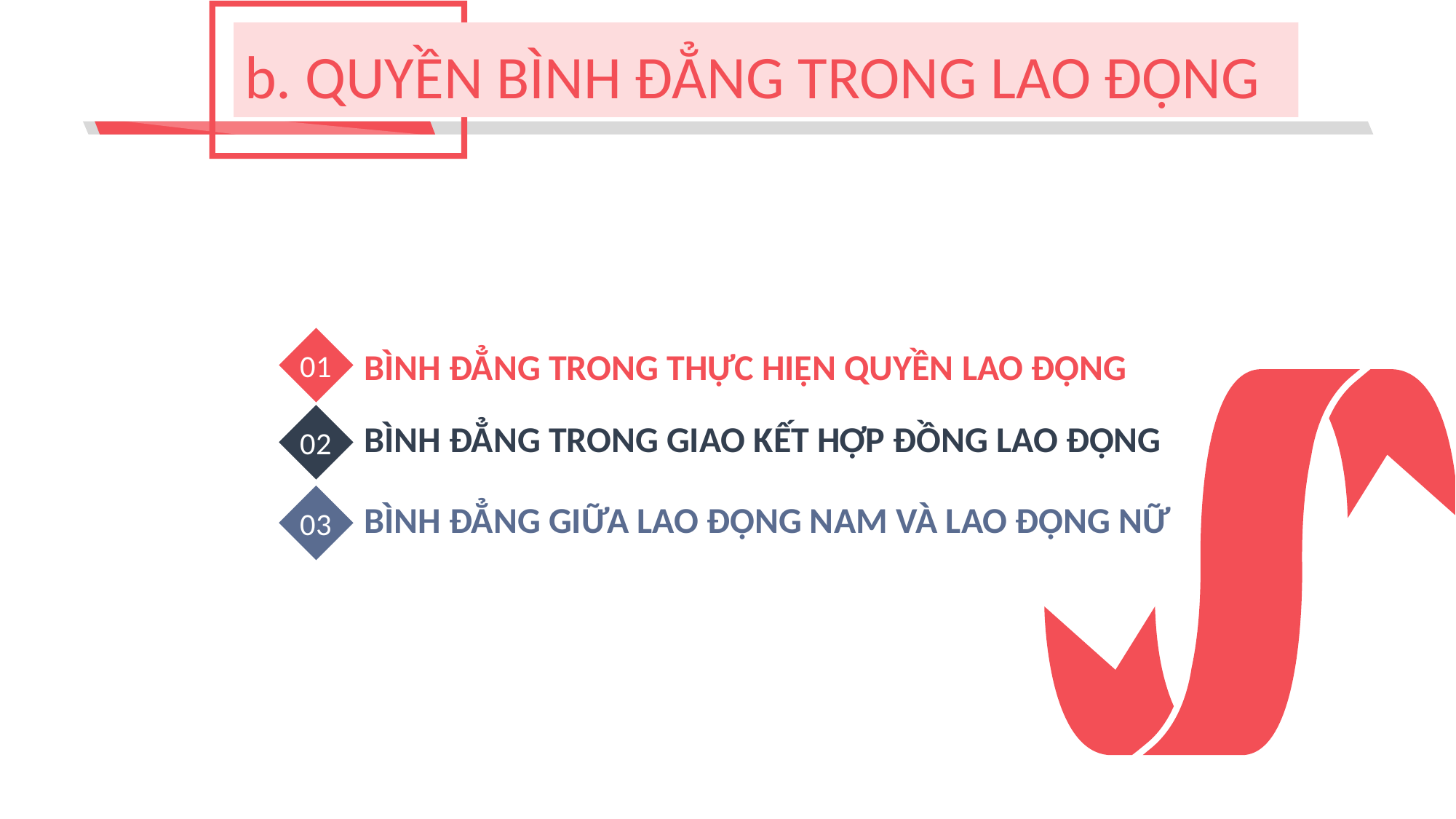

01
BÌNH ĐẲNG TRONG THỰC HIỆN QUYỀN LAO ĐỘNG
02
BÌNH ĐẲNG TRONG GIAO KẾT HỢP ĐỒNG LAO ĐỘNG
03
BÌNH ĐẲNG GIỮA LAO ĐỘNG NAM VÀ LAO ĐỘNG NỮ
# b. QUYỀN BÌNH ĐẲNG TRONG LAO ĐỘNG